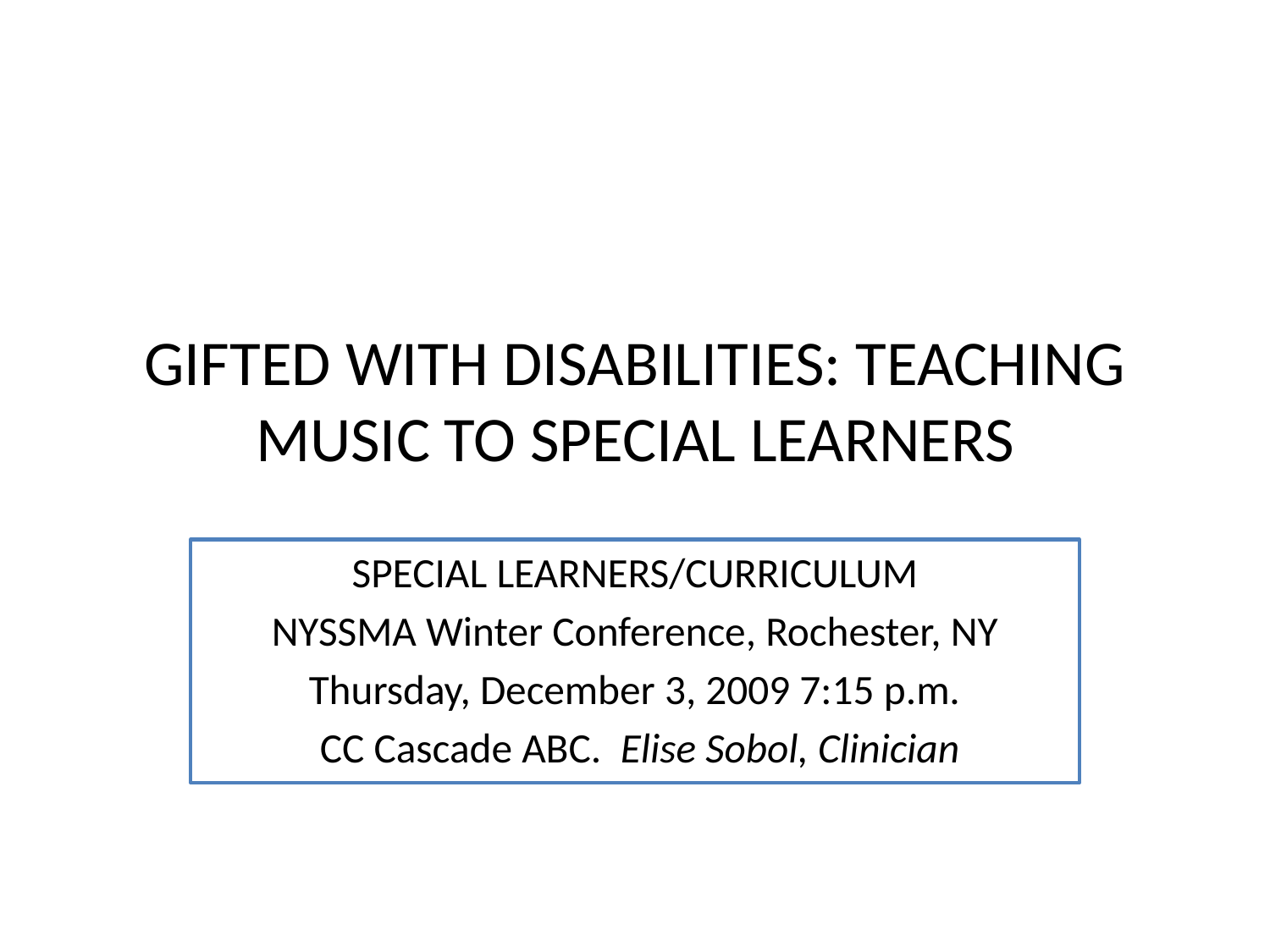

# GIFTED WITH DISABILITIES: TEACHING MUSIC TO SPECIAL LEARNERS
SPECIAL LEARNERS/CURRICULUM
NYSSMA Winter Conference, Rochester, NY
Thursday, December 3, 2009 7:15 p.m.
 CC Cascade ABC.  Elise Sobol, Clinician